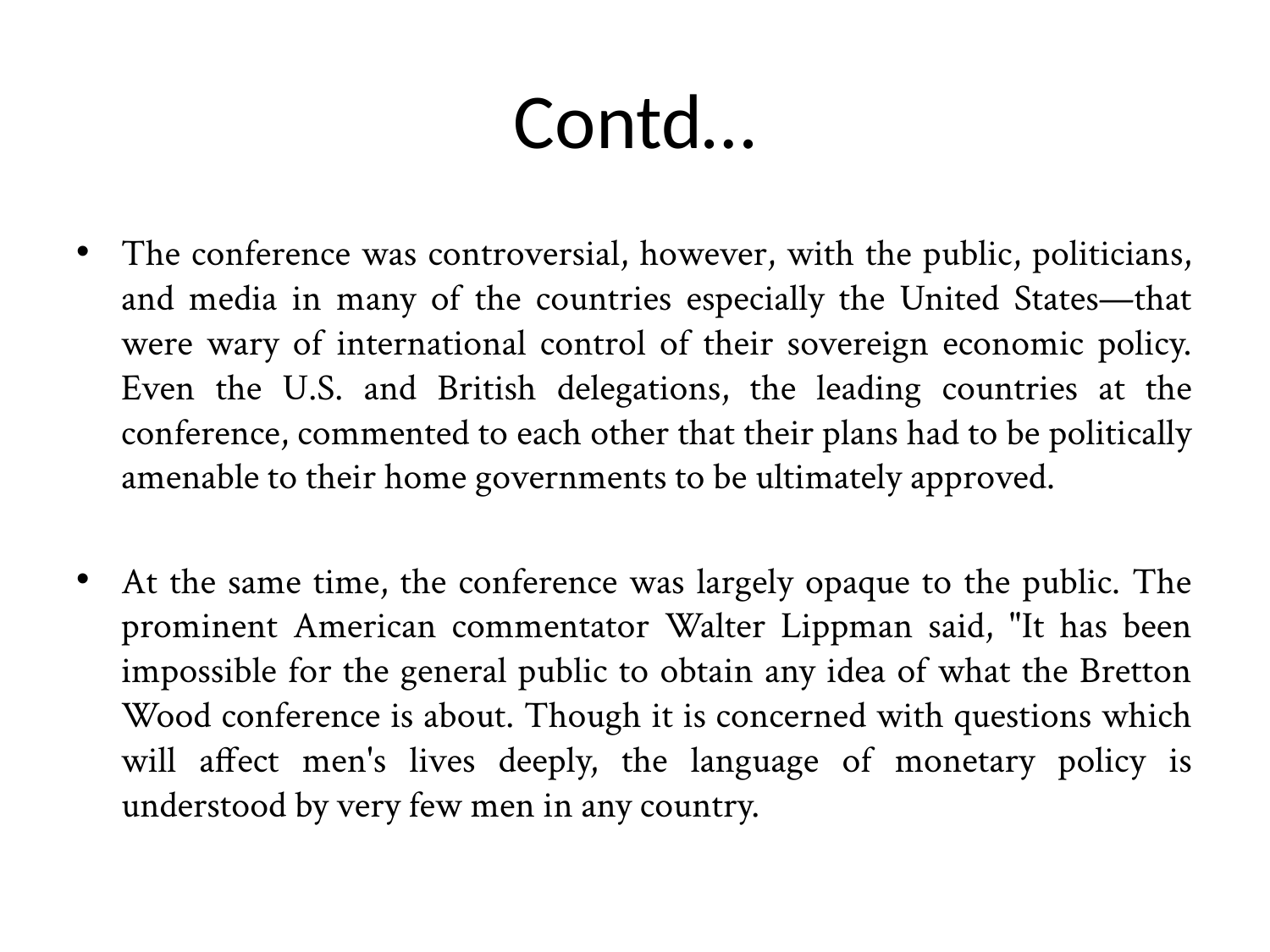

# Contd…
The conference was controversial, however, with the public, politicians, and media in many of the countries especially the United States—that were wary of international control of their sovereign economic policy. Even the U.S. and British delegations, the leading countries at the conference, commented to each other that their plans had to be politically amenable to their home governments to be ultimately approved.

At the same time, the conference was largely opaque to the public. The prominent American commentator Walter Lippman said, "It has been impossible for the general public to obtain any idea of what the Bretton Wood conference is about. Though it is concerned with questions which will affect men's lives deeply, the language of monetary policy is understood by very few men in any country.